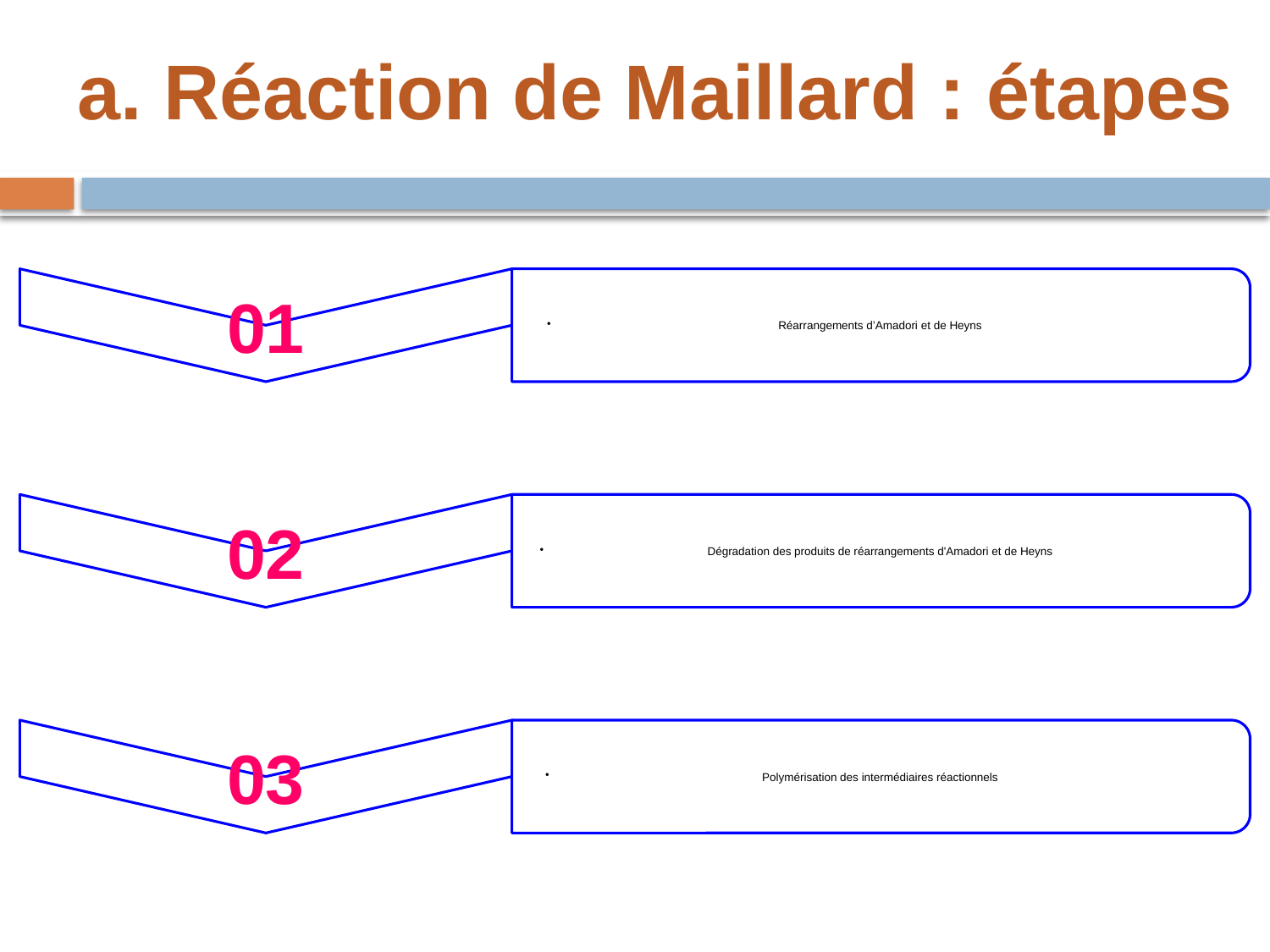

a. Réaction de Maillard : étapes
01
Réarrangements d’Amadori et de Heyns
02
Dégradation des produits de réarrangements d'Amadori et de Heyns
03
Polymérisation des intermédiaires réactionnels